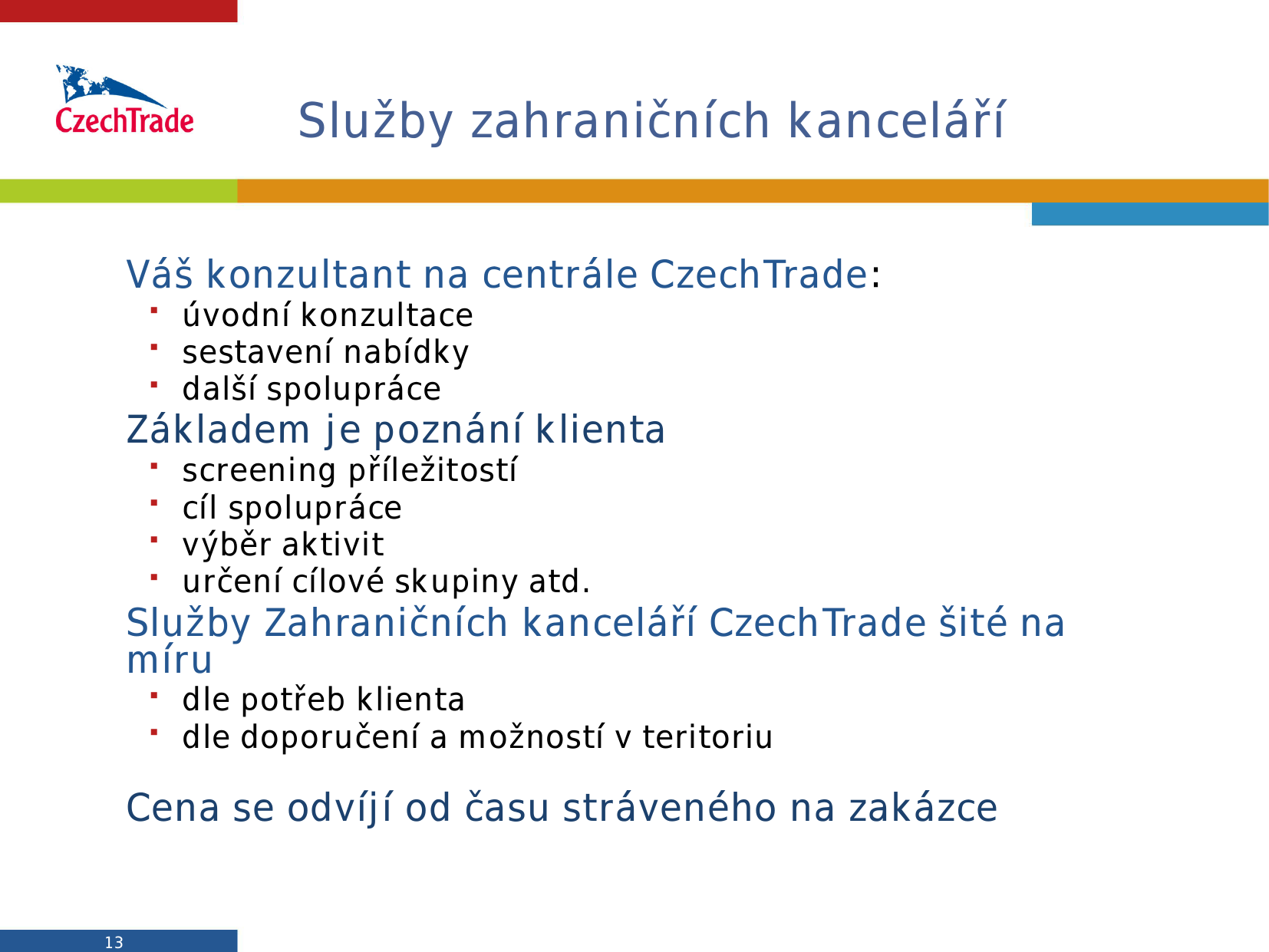

# Služby zahraničních kanceláří
Váš konzultant na centrále CzechTrade:
úvodní konzultace
sestavení nabídky
další spolupráce
Základem je poznání klienta
screening příležitostí
cíl spolupráce
výběr aktivit
určení cílové skupiny atd.
Služby Zahraničních kanceláří CzechTrade šité na míru
dle potřeb klienta
dle doporučení a možností v teritoriu

Cena se odvíjí od času stráveného na zakázce
13